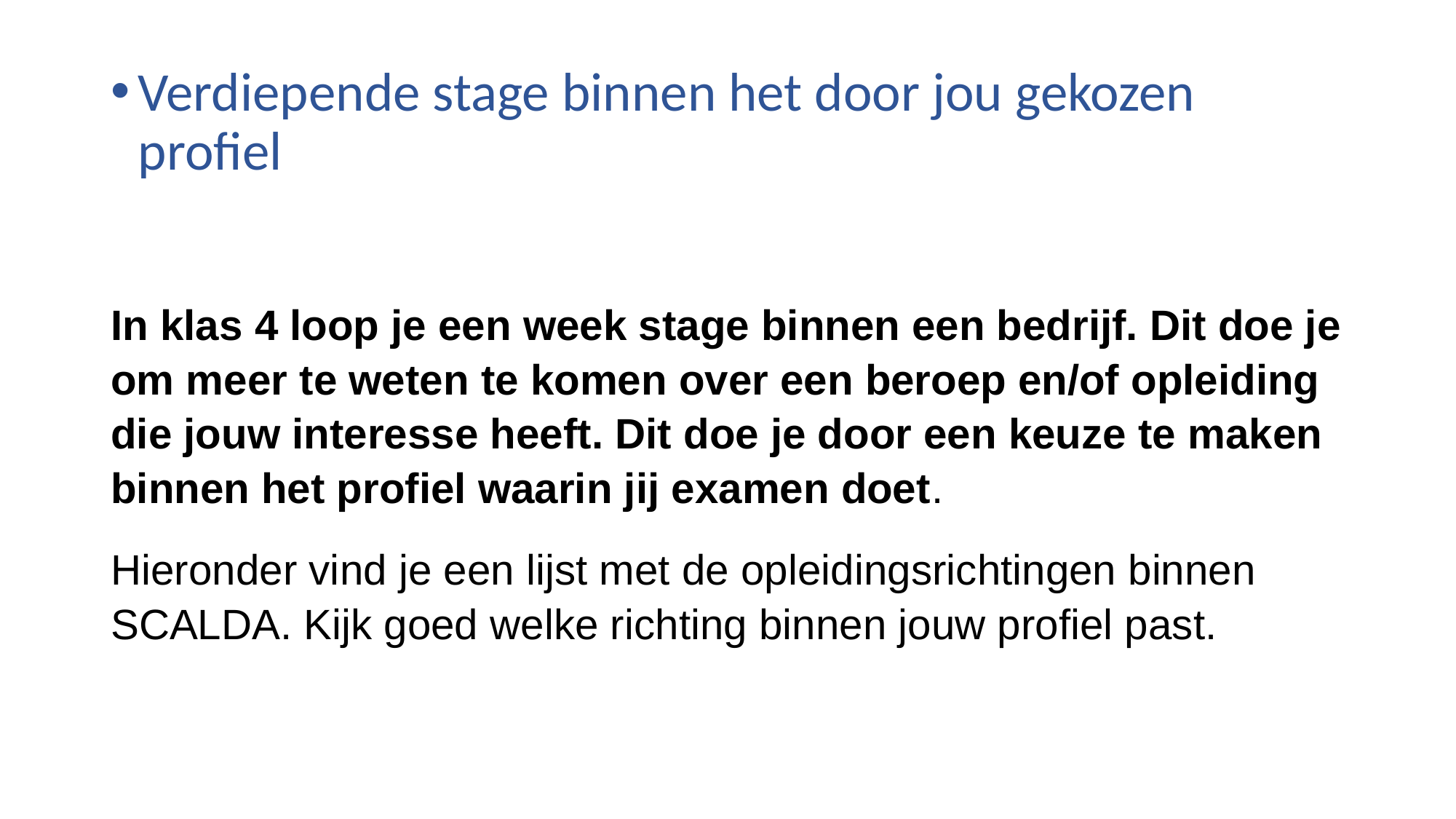

# Verdiepende stage binnen het door jou gekozen profiel

In klas 4 loop je een week stage binnen een bedrijf. Dit doe je om meer te weten te komen over een beroep en/of opleiding die jouw interesse heeft. Dit doe je door een keuze te maken binnen het profiel waarin jij examen doet.
Hieronder vind je een lijst met de opleidingsrichtingen binnen SCALDA. Kijk goed welke richting binnen jouw profiel past.